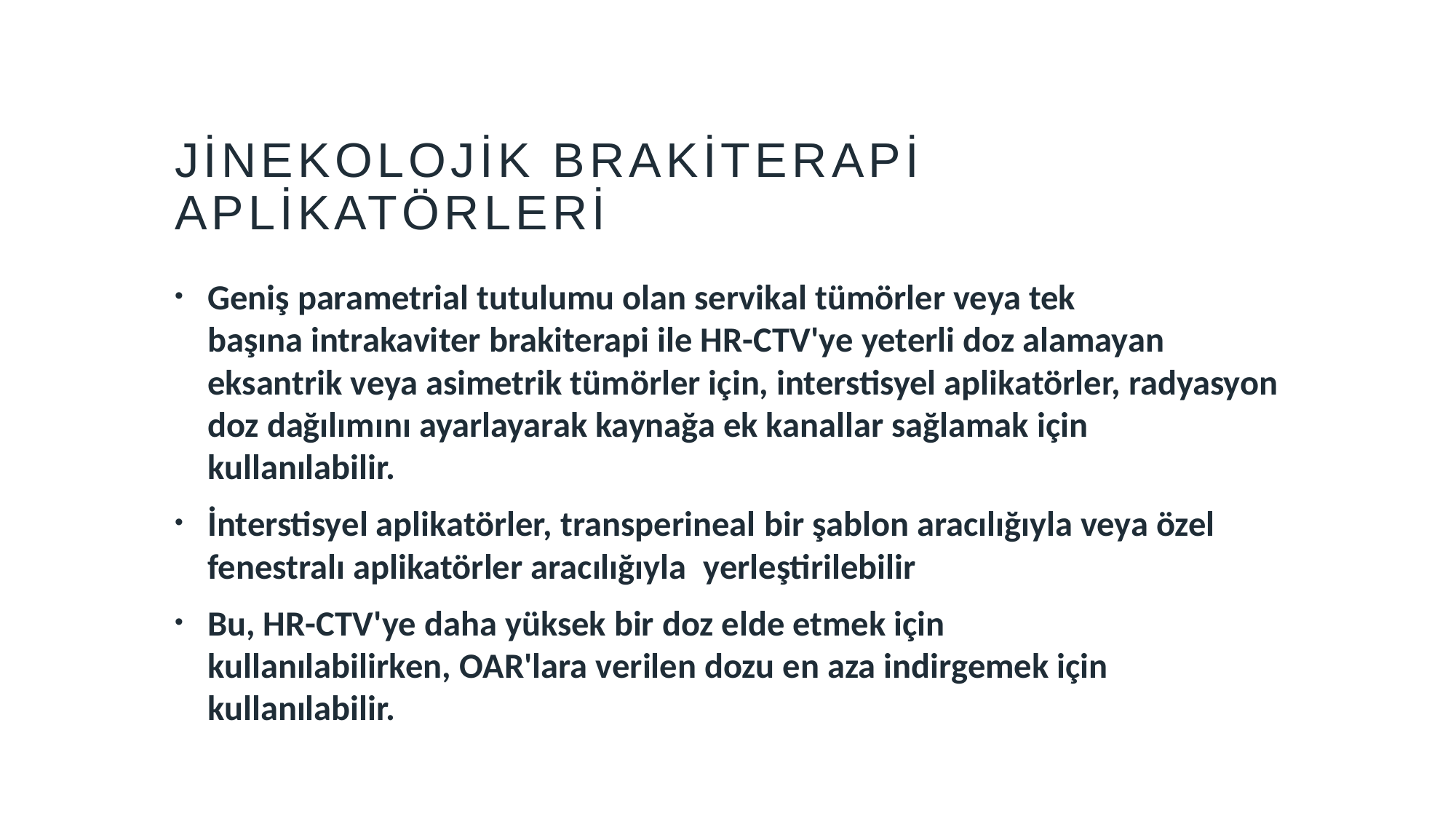

# JİNEKOLOJİK BRAKİTERAPİ APLİKATÖRLERİ
Geniş parametrial tutulumu olan servikal tümörler veya tek başına intrakaviter brakiterapi ile HR-CTV'ye yeterli doz alamayan eksantrik veya asimetrik tümörler için, interstisyel aplikatörler, radyasyon doz dağılımını ayarlayarak kaynağa ek kanallar sağlamak için kullanılabilir.
İnterstisyel aplikatörler, transperineal bir şablon aracılığıyla veya özel fenestralı aplikatörler aracılığıyla  yerleştirilebilir
Bu, HR-CTV'ye daha yüksek bir doz elde etmek için kullanılabilirken, OAR'lara verilen dozu en aza indirgemek için kullanılabilir.